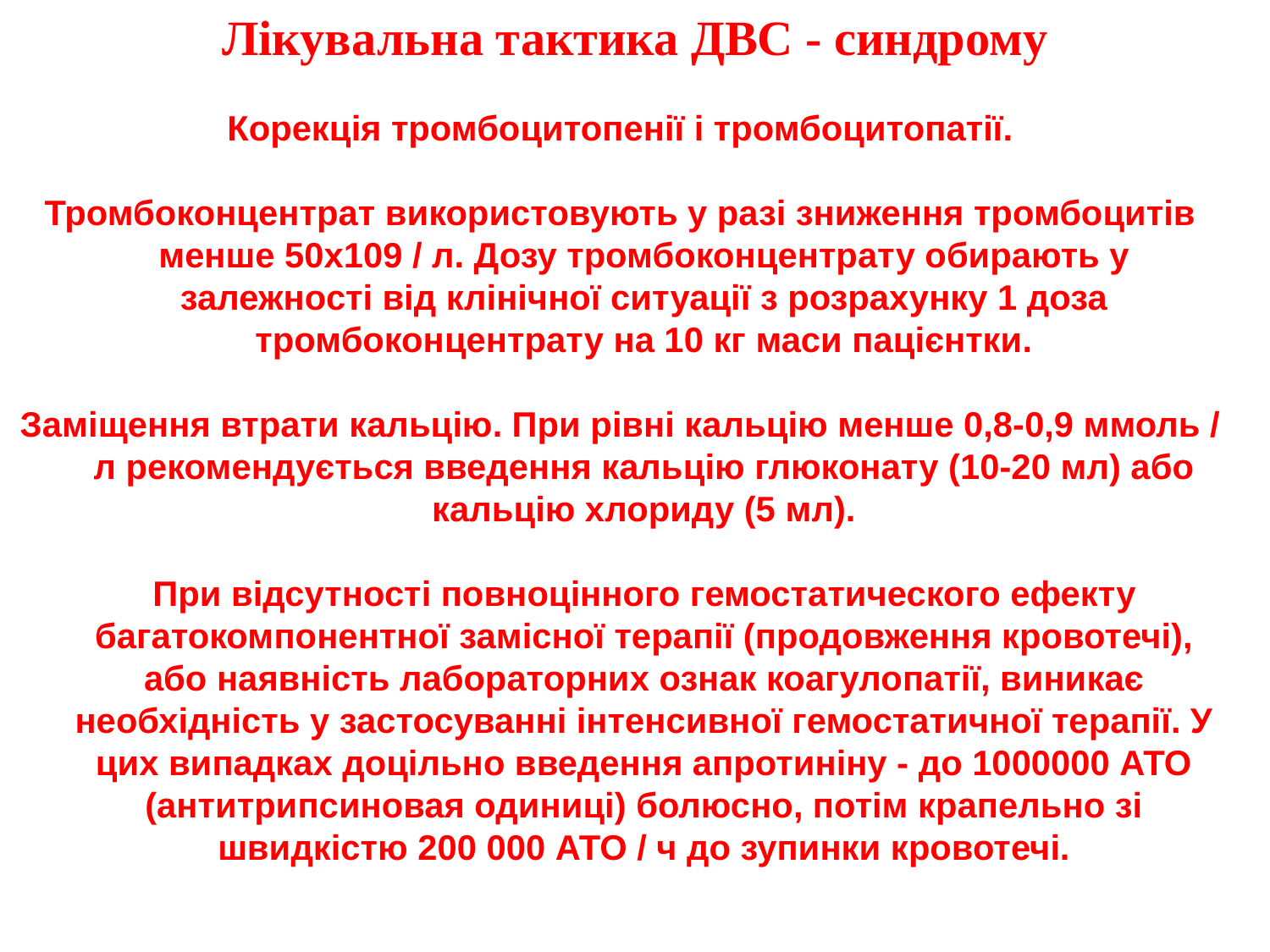

Лікувальна тактика ДВС - синдрому
Корекція тромбоцитопенії і тромбоцитопатії.

Тромбоконцентрат використовують у разі зниження тромбоцитів менше 50х109 / л. Дозу тромбоконцентрату обирають у залежності від клінічної ситуації з розрахунку 1 доза тромбоконцентрату на 10 кг маси пацієнтки.

Заміщення втрати кальцію. При рівні кальцію менше 0,8-0,9 ммоль / л рекомендується введення кальцію глюконату (10-20 мл) або кальцію хлориду (5 мл).

     При відсутності повноцінного гемостатического ефекту багатокомпонентної замісної терапії (продовження кровотечі), або наявність лабораторних ознак коагулопатії, виникає необхідність у застосуванні інтенсивної гемостатичної терапії. У цих випадках доцільно введення апротиніну - до 1000000 АТО (антитрипсиновая одиниці) болюсно, потім крапельно зі швидкістю 200 000 АТО / ч до зупинки кровотечі.